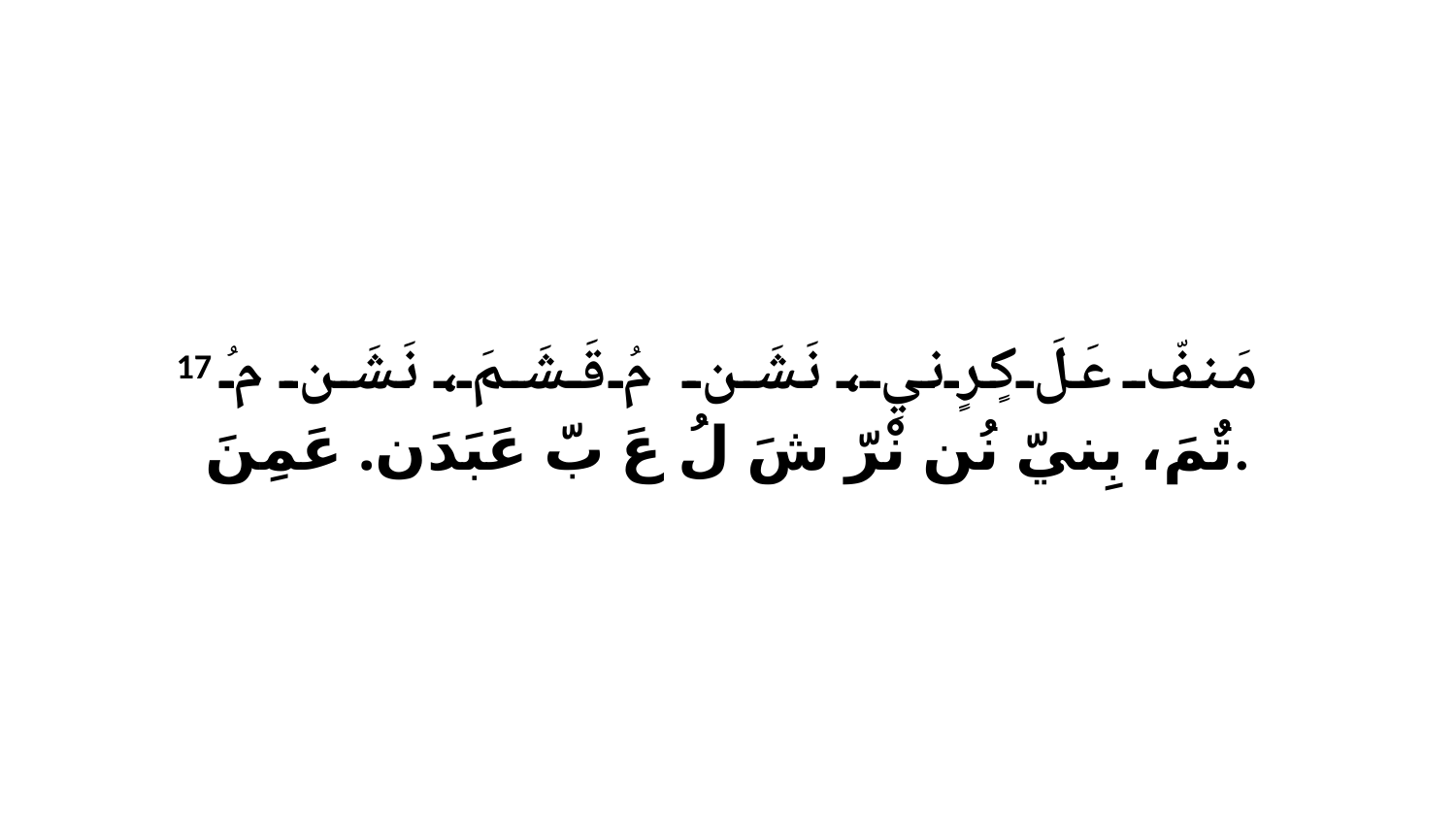

17 مَنفّ عَلَ كٍرٍنيِ، نَشَن مُ قَشَمَ، نَشَن مُ تٌمَ، بِنيّ نُن نْرّ شَ لُ عَ بّ عَبَدَن. عَمِنَ.